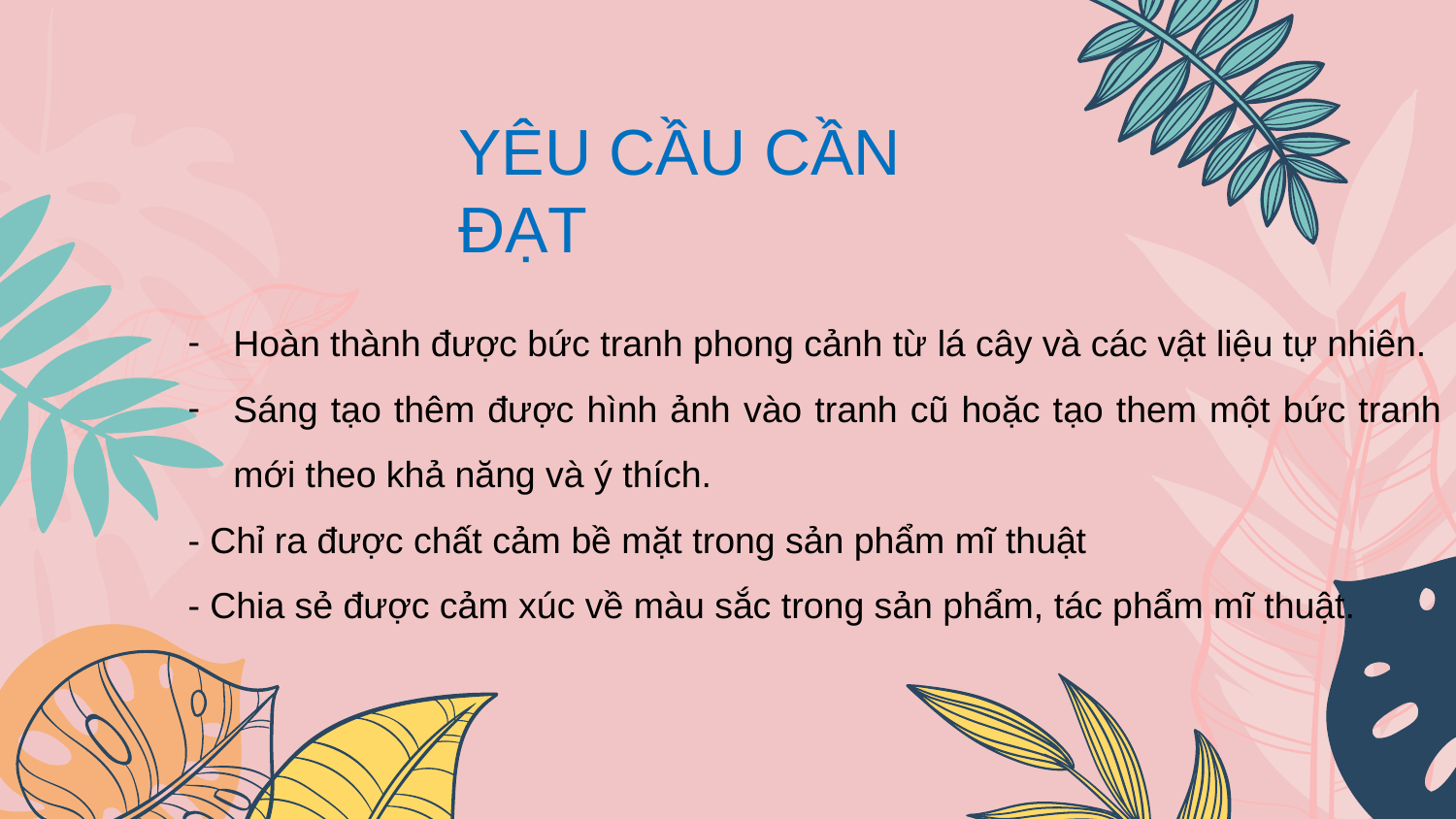

YÊU CẦU CẦN ĐẠT

Hoàn thành được bức tranh phong cảnh từ lá cây và các vật liệu tự nhiên.
Sáng tạo thêm được hình ảnh vào tranh cũ hoặc tạo them một bức tranh mới theo khả năng và ý thích.
- Chỉ ra được chất cảm bề mặt trong sản phẩm mĩ thuật
- Chia sẻ được cảm xúc về màu sắc trong sản phẩm, tác phẩm mĩ thuật.